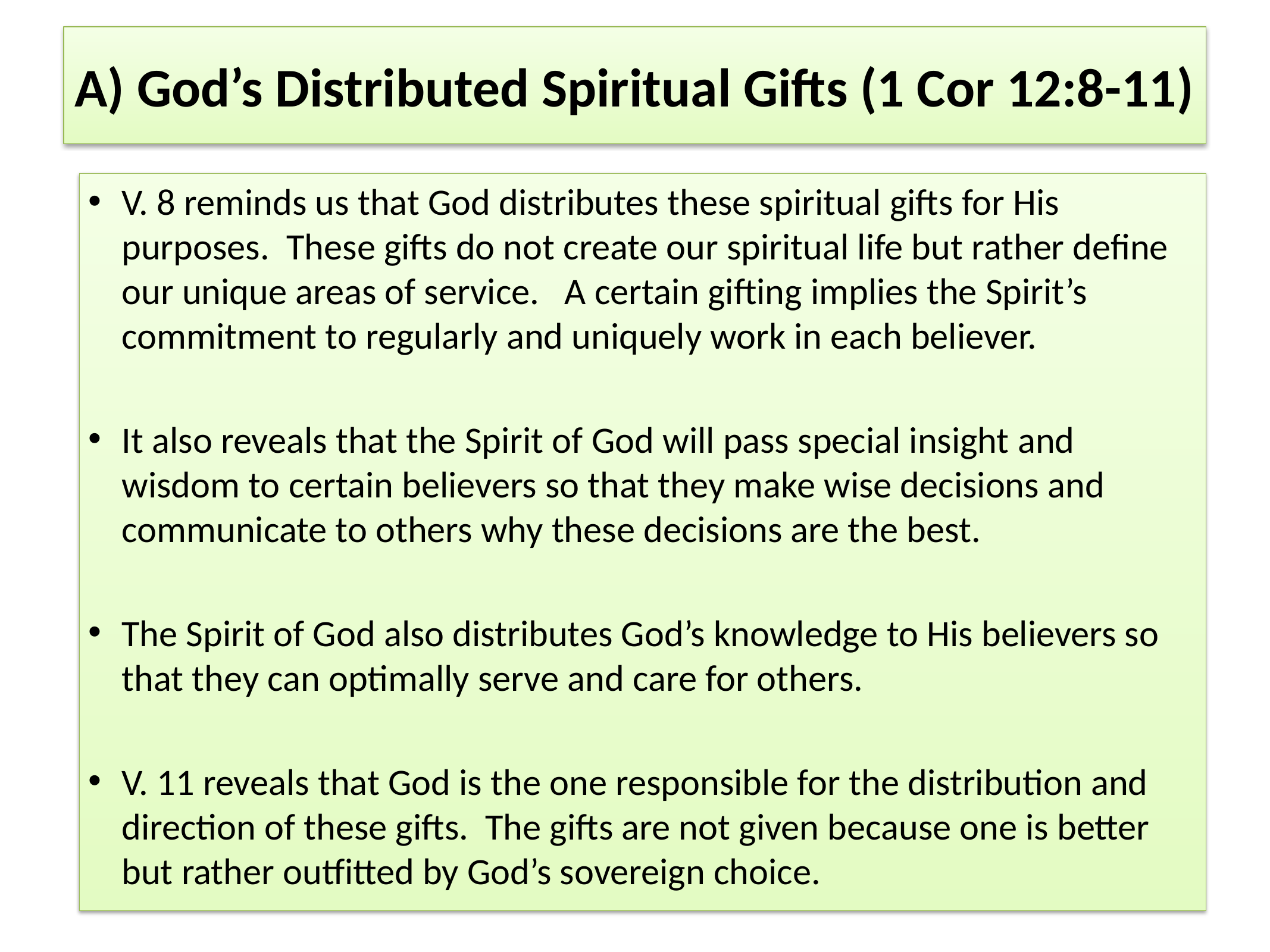

# A) God’s Distributed Spiritual Gifts (1 Cor 12:8-11)
V. 8 reminds us that God distributes these spiritual gifts for His purposes.  These gifts do not create our spiritual life but rather define our unique areas of service.   A certain gifting implies the Spirit’s commitment to regularly and uniquely work in each believer.

It also reveals that the Spirit of God will pass special insight and wisdom to certain believers so that they make wise decisions and communicate to others why these decisions are the best.

The Spirit of God also distributes God’s knowledge to His believers so that they can optimally serve and care for others.

V. 11 reveals that God is the one responsible for the distribution and direction of these gifts.  The gifts are not given because one is better but rather outfitted by God’s sovereign choice.